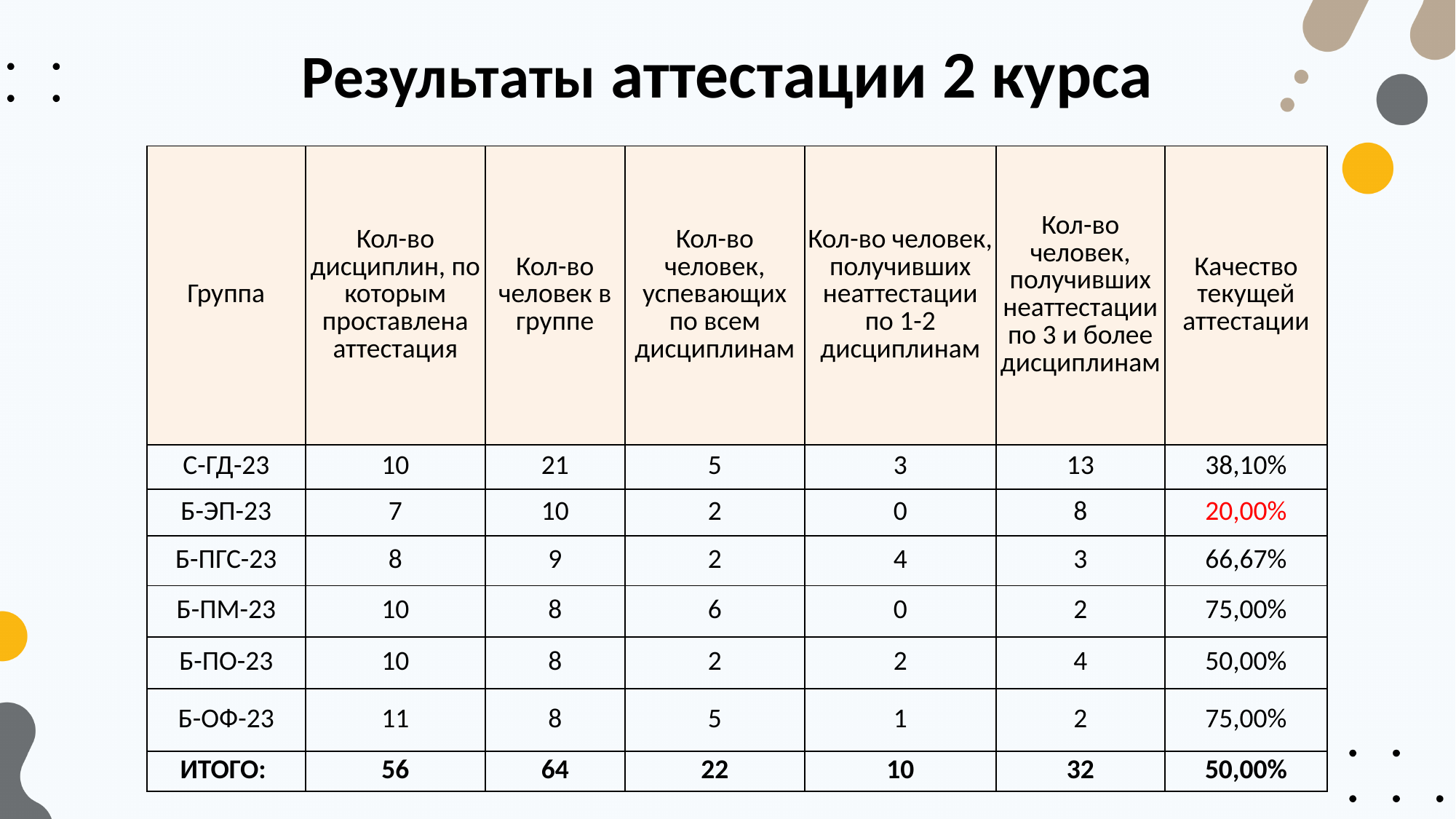

# Результаты аттестации 2 курса
| Группа | Кол-во дисциплин, по которым проставлена аттестация | Кол-во человек в группе | Кол-во человек, успевающих по всем дисциплинам | Кол-во человек, получивших неаттестации по 1-2 дисциплинам | Кол-во человек, получивших неаттестации по 3 и более дисциплинам | Качество текущей аттестации |
| --- | --- | --- | --- | --- | --- | --- |
| С-ГД-23 | 10 | 21 | 5 | 3 | 13 | 38,10% |
| Б-ЭП-23 | 7 | 10 | 2 | 0 | 8 | 20,00% |
| Б-ПГС-23 | 8 | 9 | 2 | 4 | 3 | 66,67% |
| Б-ПМ-23 | 10 | 8 | 6 | 0 | 2 | 75,00% |
| Б-ПО-23 | 10 | 8 | 2 | 2 | 4 | 50,00% |
| Б-ОФ-23 | 11 | 8 | 5 | 1 | 2 | 75,00% |
| ИТОГО: | 56 | 64 | 22 | 10 | 32 | 50,00% |